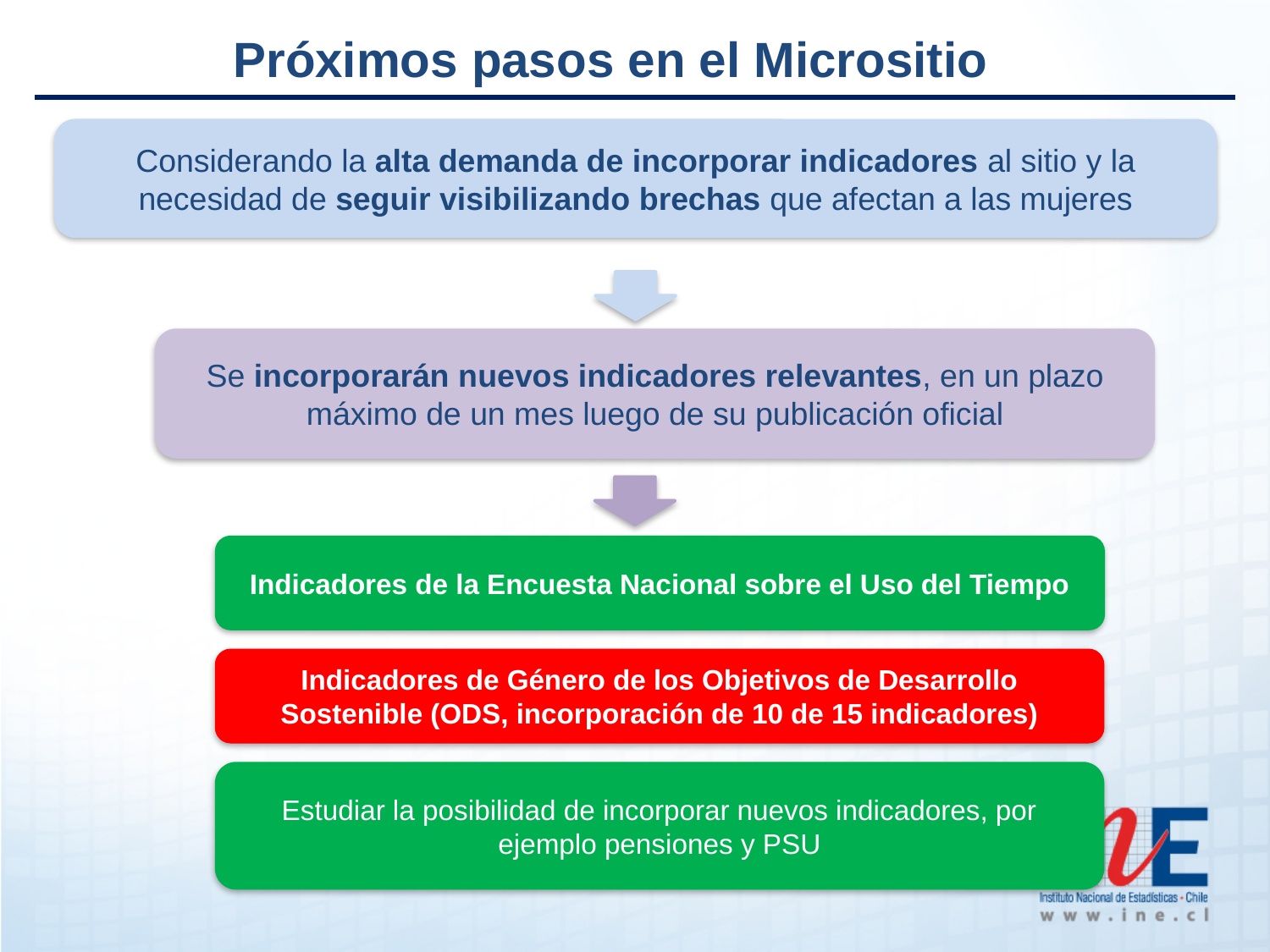

Próximos pasos en el Micrositio
Considerando la alta demanda de incorporar indicadores al sitio y la necesidad de seguir visibilizando brechas que afectan a las mujeres

Se incorporarán nuevos indicadores relevantes, en un plazo máximo de un mes luego de su publicación oficial

Indicadores de la Encuesta Nacional sobre el Uso del Tiempo
Indicadores de Género de los Objetivos de Desarrollo Sostenible (ODS, incorporación de 10 de 15 indicadores)
Estudiar la posibilidad de incorporar nuevos indicadores, por ejemplo pensiones y PSU